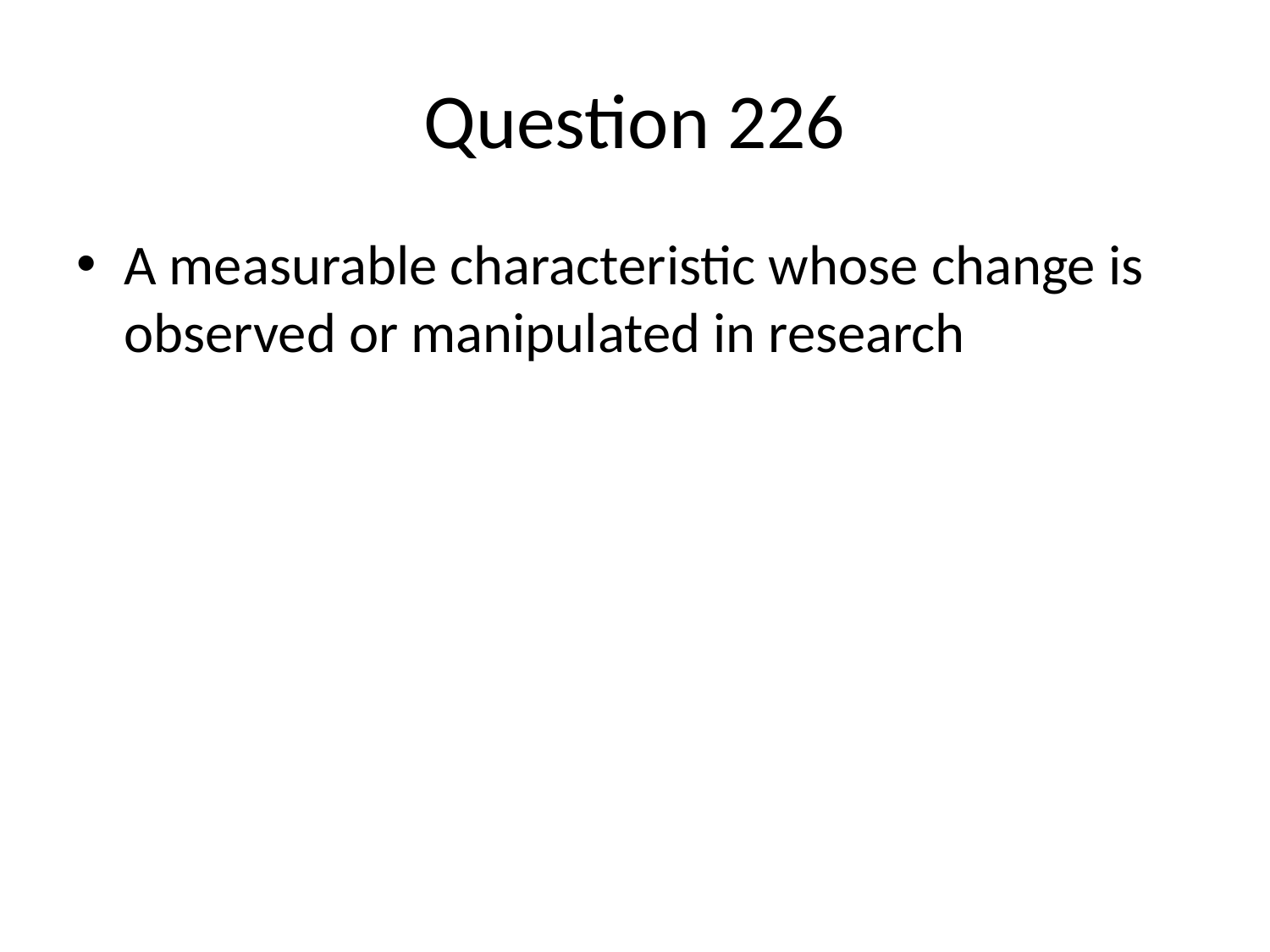

# Question 226
A measurable characteristic whose change is observed or manipulated in research